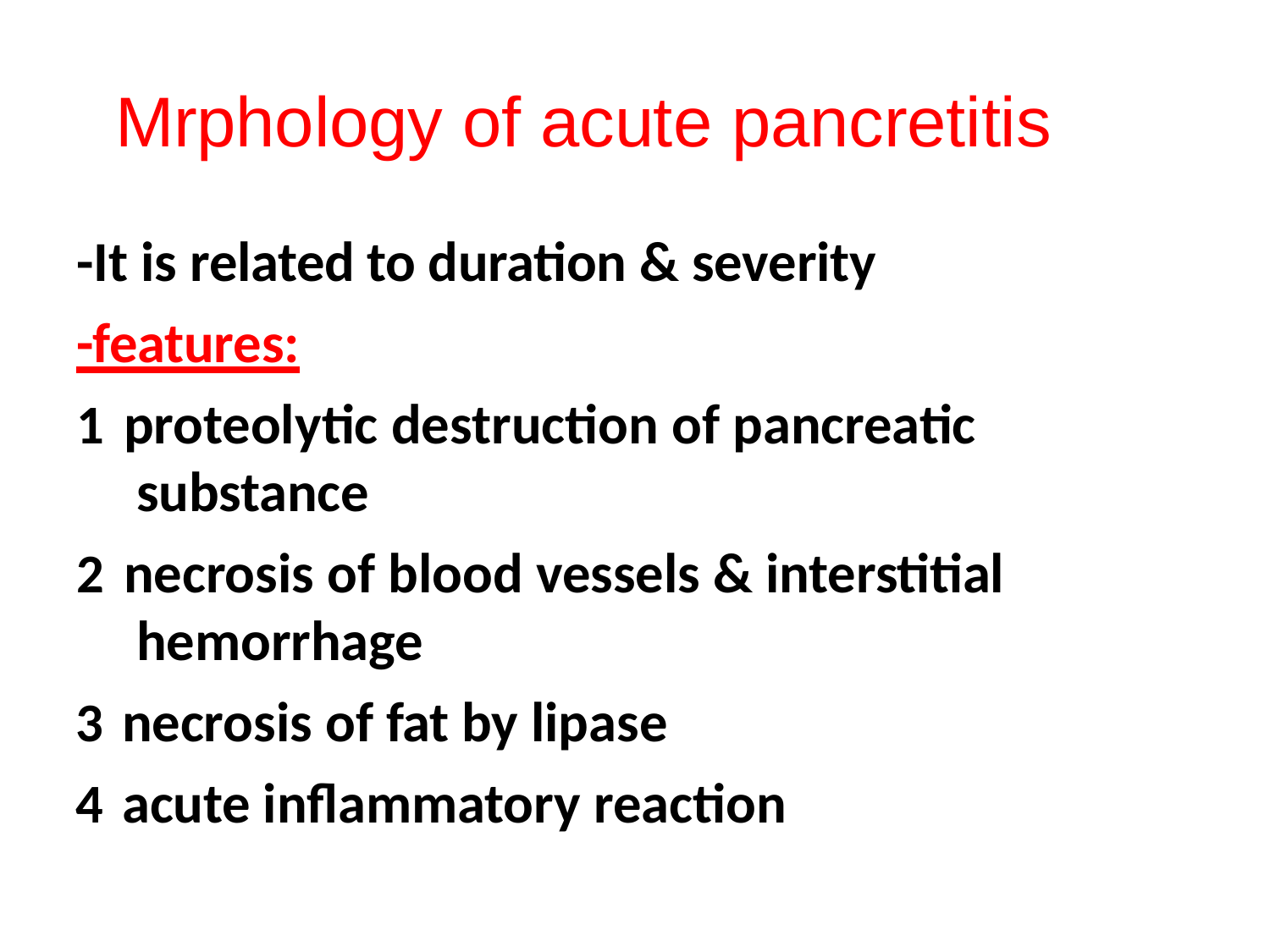

# Mrphology of acute pancretitis
-It is related to duration & severity
-features:
proteolytic destruction of pancreatic  substance
necrosis of blood vessels & interstitial  hemorrhage
necrosis of fat by lipase
acute inflammatory reaction